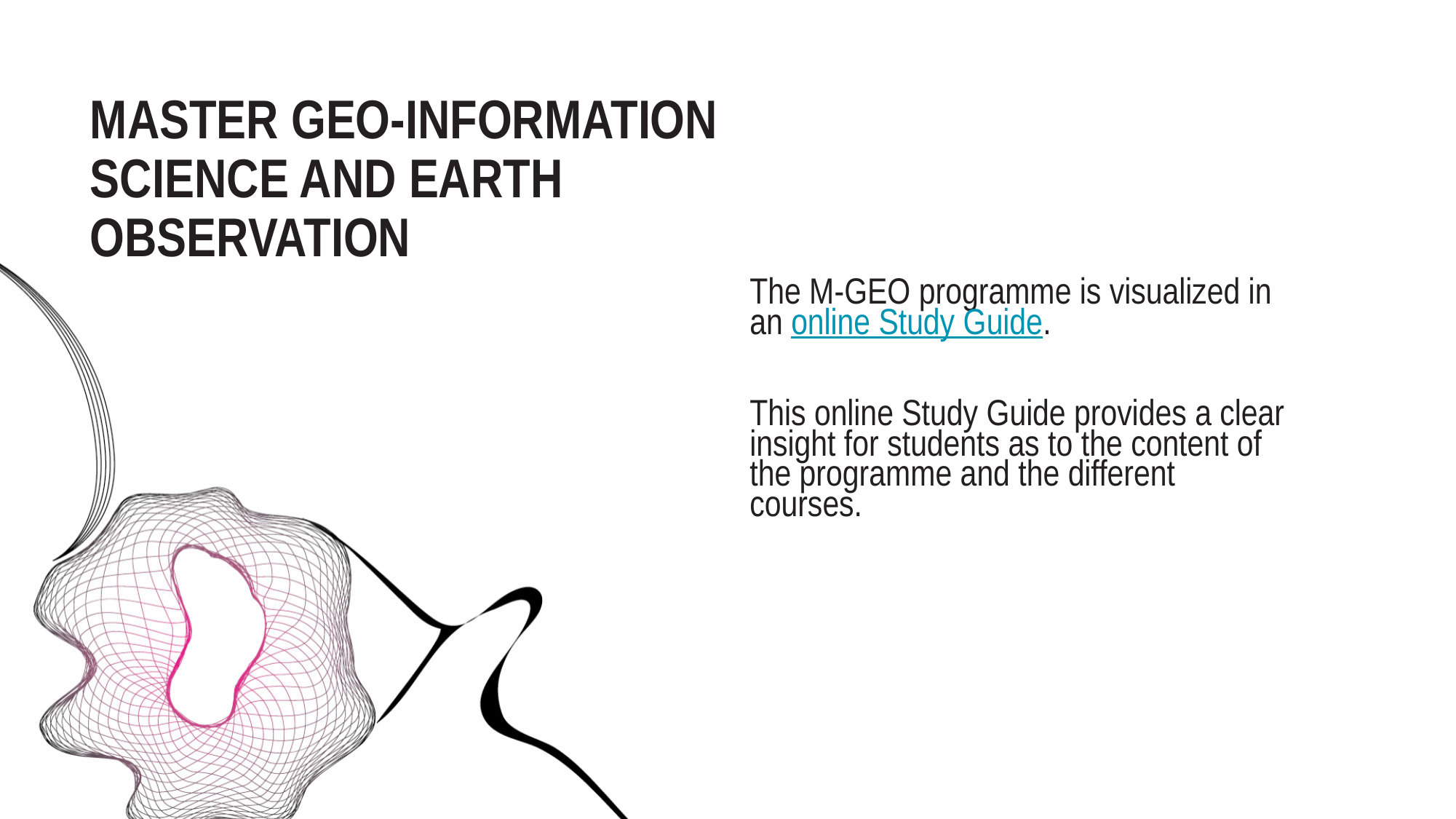

# Master geo-information science and earth observation
The M-GEO programme is visualized in an online Study Guide.

This online Study Guide provides a clear insight for students as to the content of the programme and the different courses.